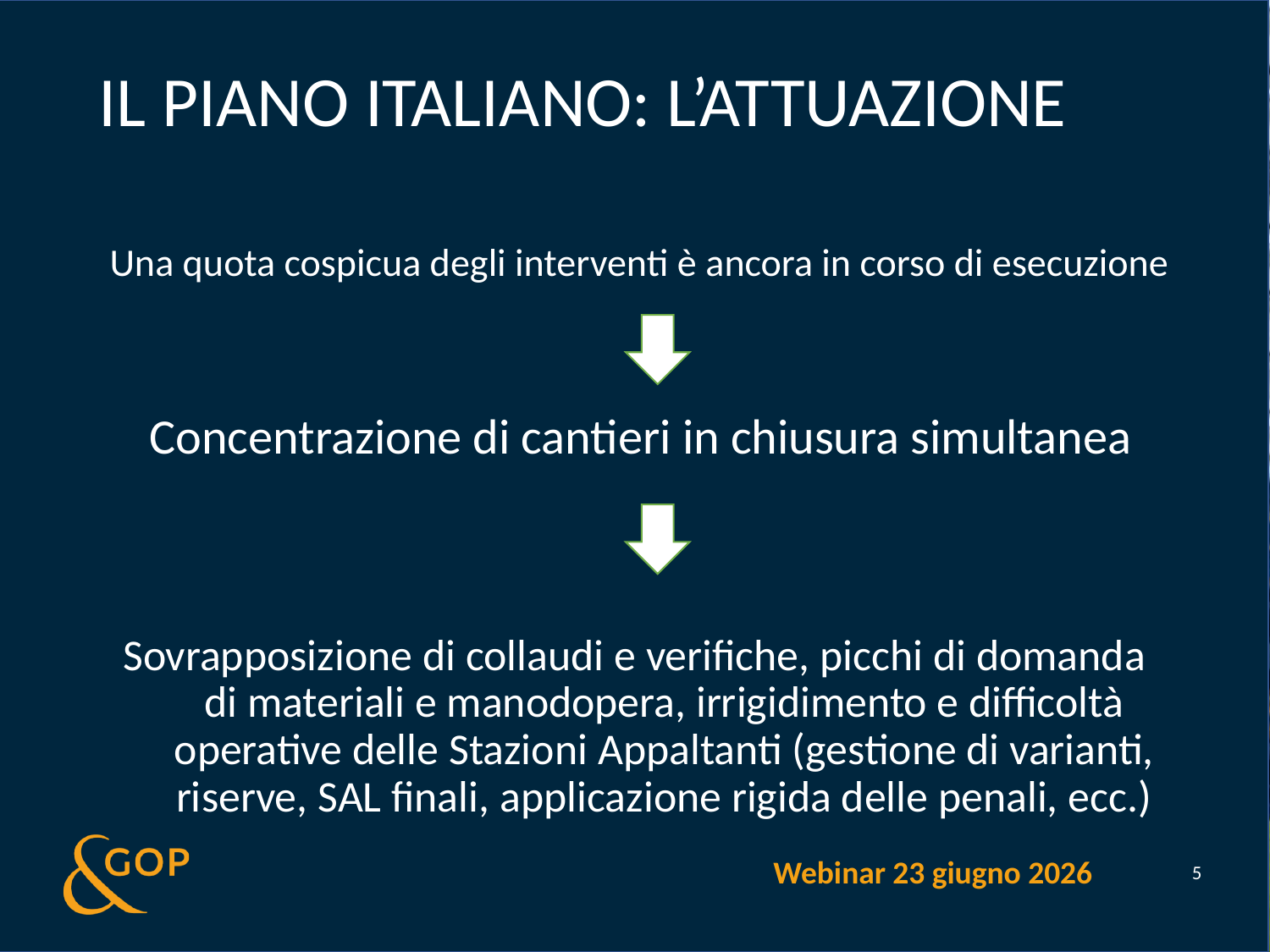

# Il piano italiano: l’attuazione
Una quota cospicua degli interventi è ancora in corso di esecuzione

Concentrazione di cantieri in chiusura simultanea

Sovrapposizione di collaudi e verifiche, picchi di domanda di materiali e manodopera, irrigidimento e difficoltà operative delle Stazioni Appaltanti (gestione di varianti, riserve, SAL finali, applicazione rigida delle penali, ecc.)
Webinar 23 giugno 2026
5